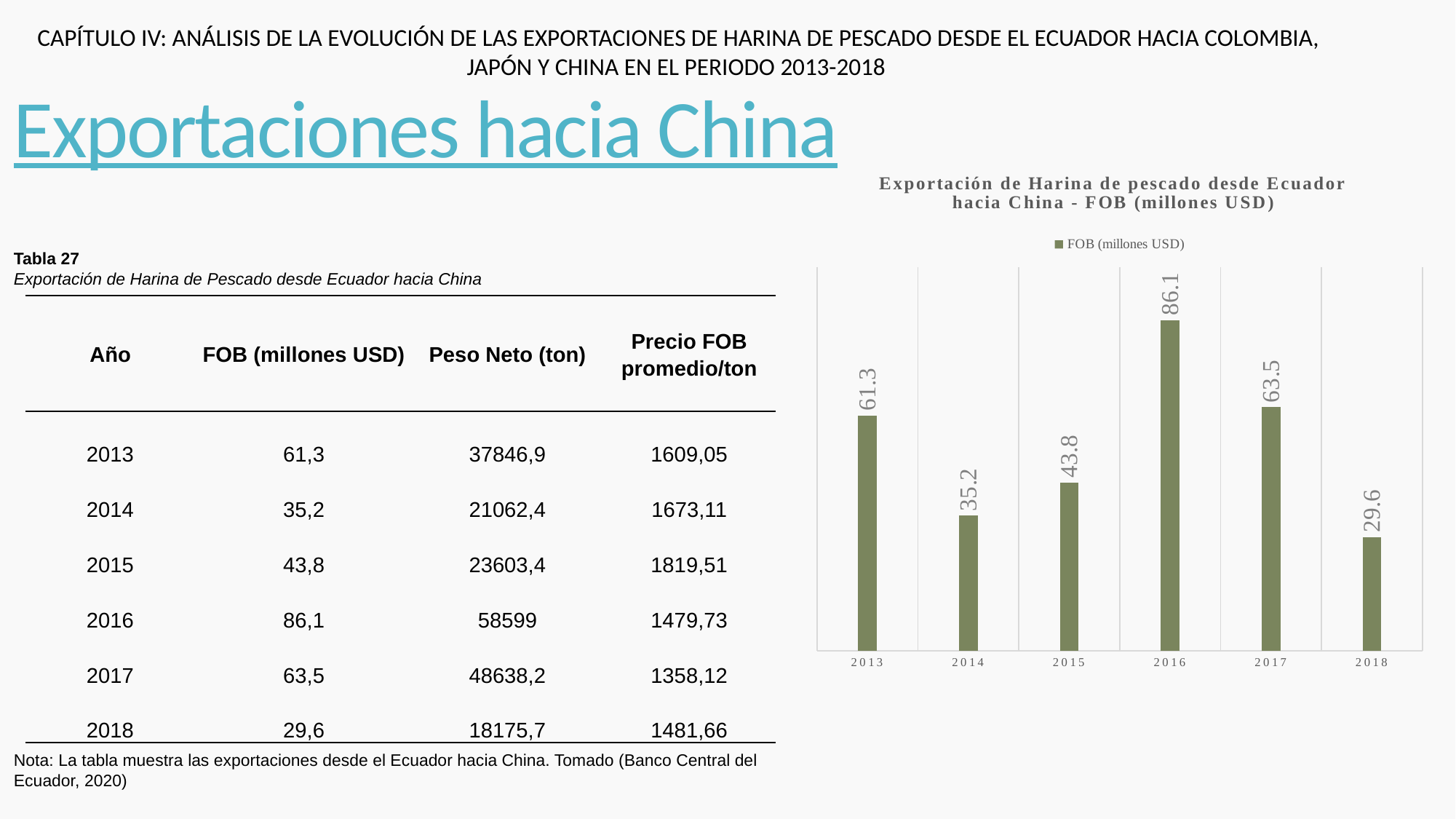

CAPÍTULO IV: ANÁLISIS DE LA EVOLUCIÓN DE LAS EXPORTACIONES DE HARINA DE PESCADO DESDE EL ECUADOR HACIA COLOMBIA, JAPÓN Y CHINA EN EL PERIODO 2013-2018
# Exportaciones hacia China

### Chart: Exportación de Harina de pescado desde Ecuador hacia China - FOB (millones USD)

| Category | FOB (millones USD) |
|---|---|
| 2013 | 61.300000000000004 |
| 2014 | 35.199999999999996 |
| 2015 | 43.800000000000004 |
| 2016 | 86.10000000000001 |
| 2017 | 63.5 |
| 2018 | 29.599999999999998 |
Tabla 27
Exportación de Harina de Pescado desde Ecuador hacia China

Nota: La tabla muestra las exportaciones desde el Ecuador hacia China. Tomado (Banco Central del Ecuador, 2020)
| Año | FOB (millones USD) | Peso Neto (ton) | Precio FOB promedio/ton |
| --- | --- | --- | --- |
| 2013 | 61,3 | 37846,9 | 1609,05 |
| 2014 | 35,2 | 21062,4 | 1673,11 |
| 2015 | 43,8 | 23603,4 | 1819,51 |
| 2016 | 86,1 | 58599 | 1479,73 |
| 2017 | 63,5 | 48638,2 | 1358,12 |
| 2018 | 29,6 | 18175,7 | 1481,66 |